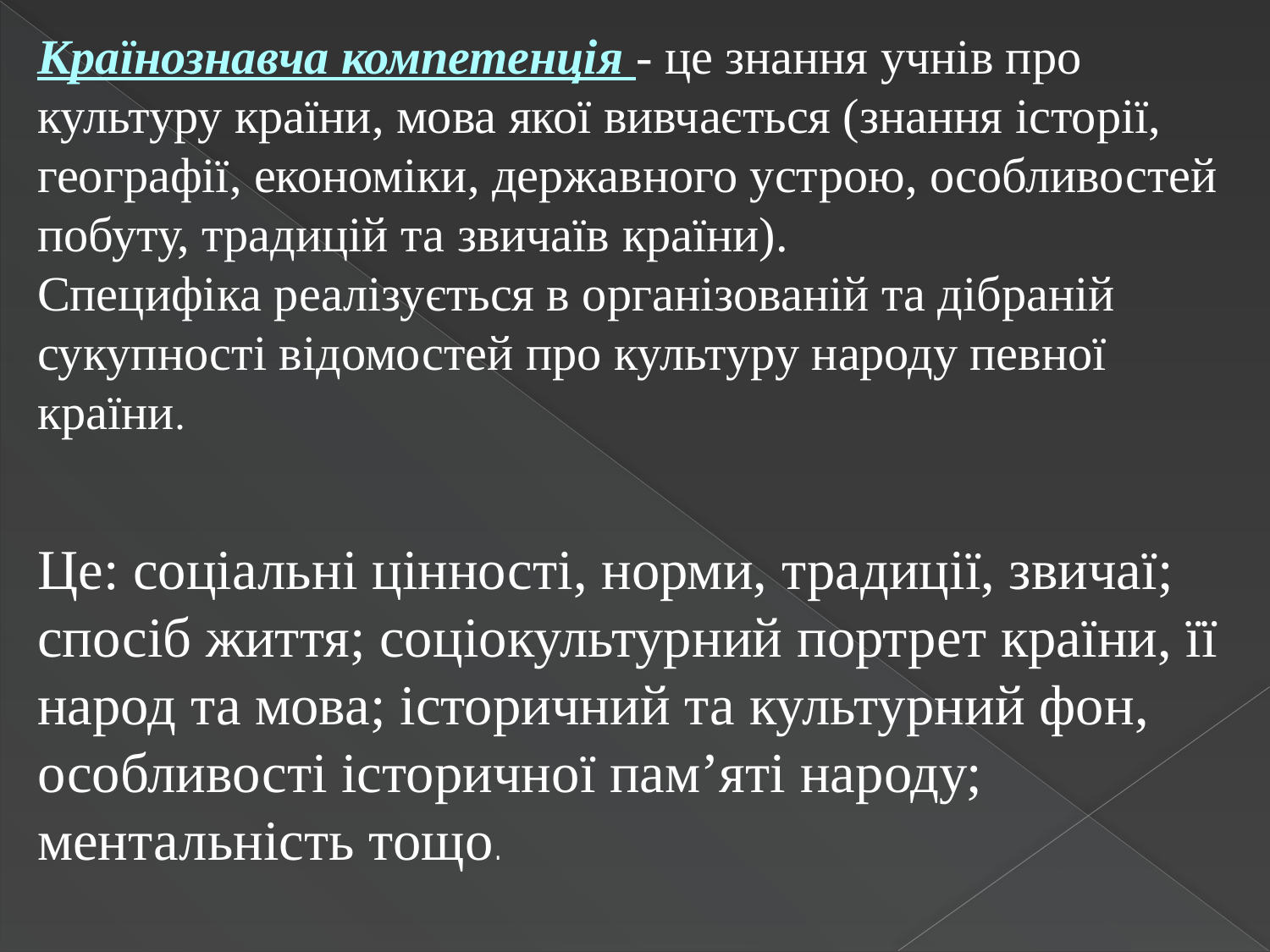

Країнознавча компетенція - це знання учнів про культуру країни, мова якої вивчається (знання історії, географії, економіки, державного устрою, особливостей побуту, традицій та звичаїв країни).
Специфіка реалізується в організованій та дібраній сукупності відомостей про культуру народу певної країни.

Це: соціальні цінності, норми, традиції, звичаї; спосіб життя; соціокультурний портрет країни, її народ та мова; історичний та культурний фон, особливості історичної пам’яті народу; ментальність тощо.